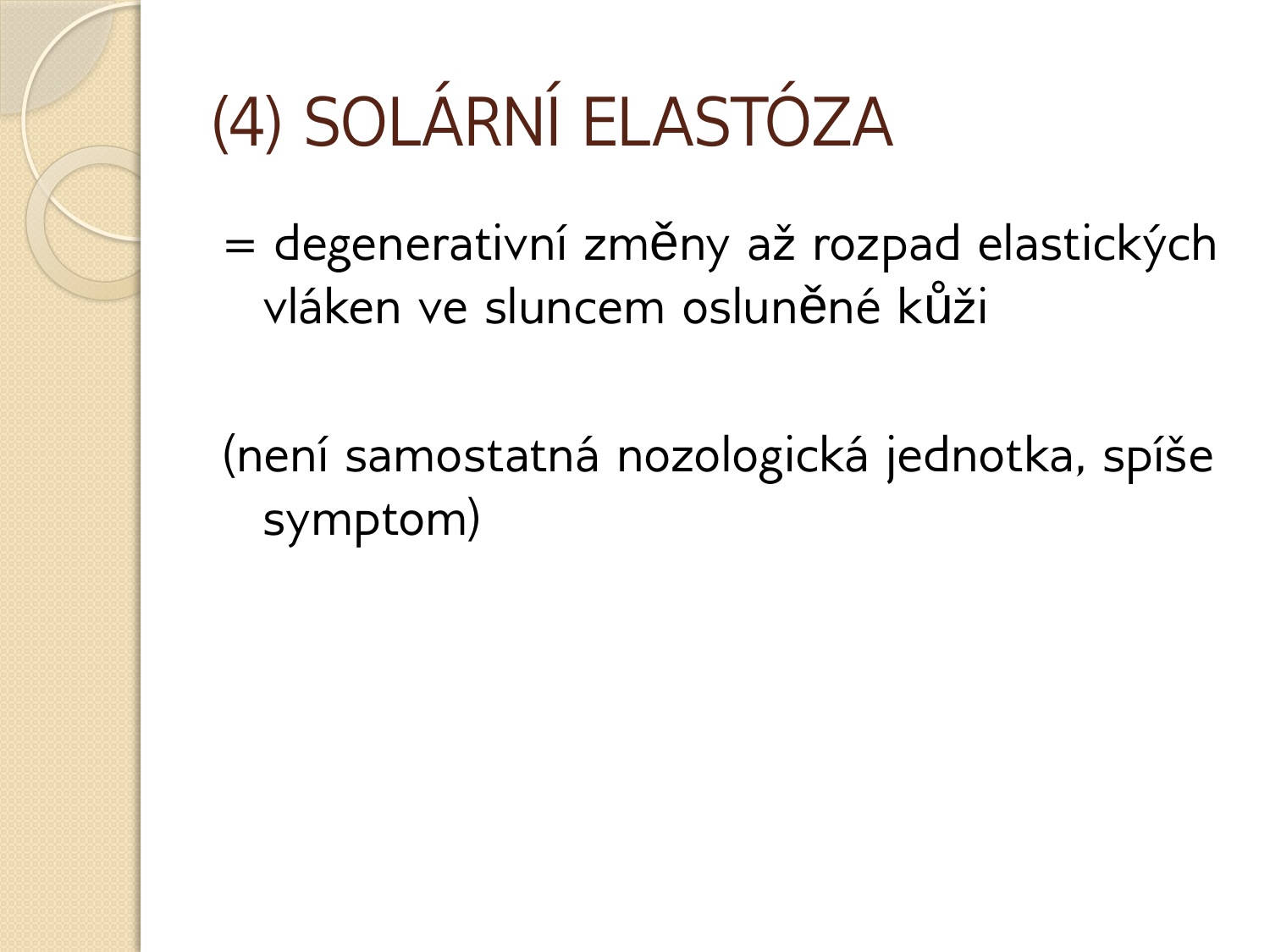

# (4) SOLÁRNÍ ELASTÓZA
= degenerativní změny až rozpad elastických vláken ve sluncem osluněné kůži

(není samostatná nozologická jednotka, spíše symptom)